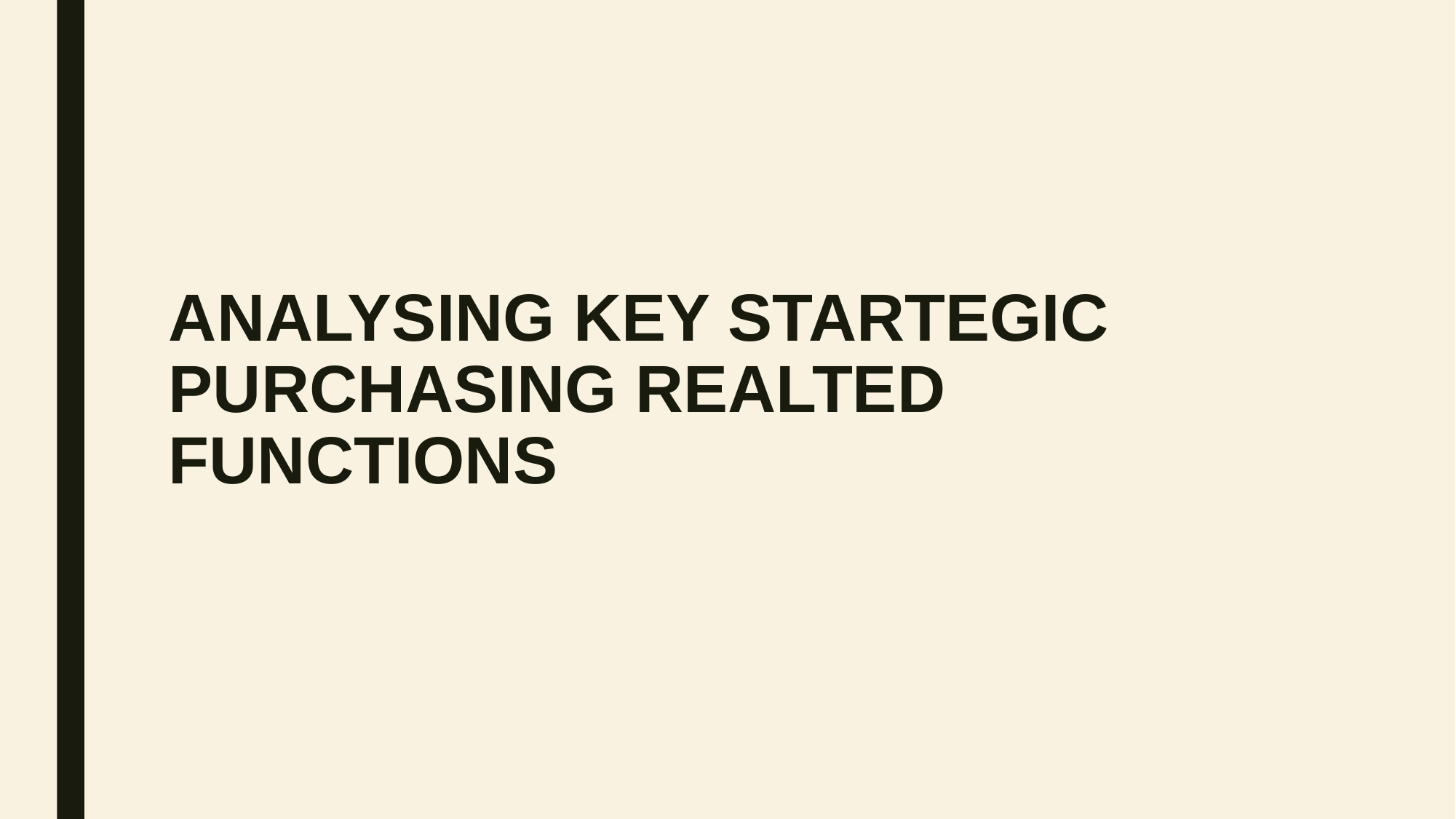

# ANALYSING KEY STARTEGIC PURCHASING REALTED FUNCTIONS